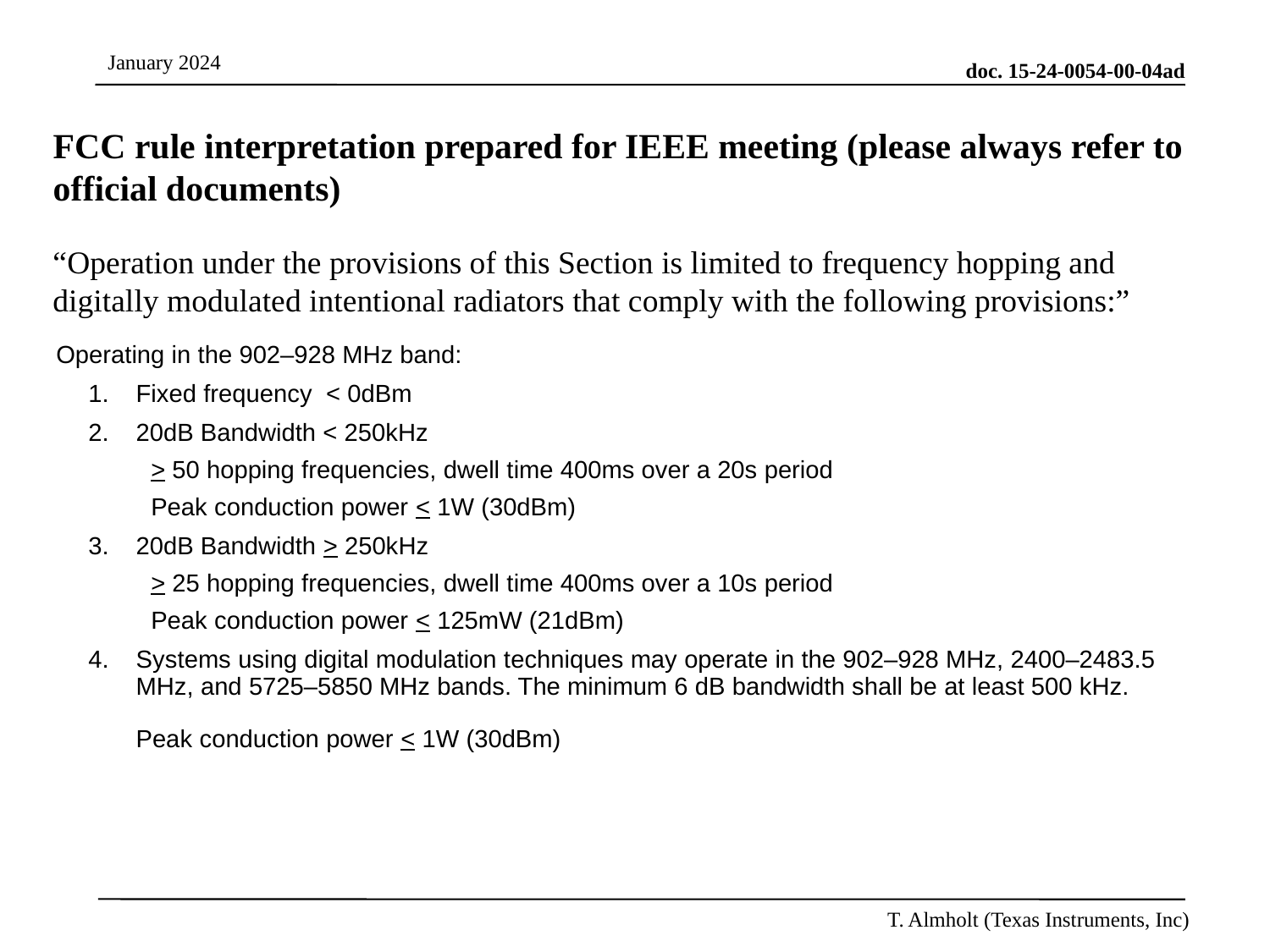

FCC rule interpretation prepared for IEEE meeting (please always refer to official documents)

“Operation under the provisions of this Section is limited to frequency hopping and digitally modulated intentional radiators that comply with the following provisions:”
Operating in the 902–928 MHz band:
Fixed frequency  < 0dBm
20dB Bandwidth < 250kHz
> 50 hopping frequencies, dwell time 400ms over a 20s period
Peak conduction power < 1W (30dBm)
20dB Bandwidth > 250kHz
> 25 hopping frequencies, dwell time 400ms over a 10s period
Peak conduction power < 125mW (21dBm)
Systems using digital modulation techniques may operate in the 902–928 MHz, 2400–2483.5 MHz, and 5725–5850 MHz bands. The minimum 6 dB bandwidth shall be at least 500 kHz.
Peak conduction power < 1W (30dBm)